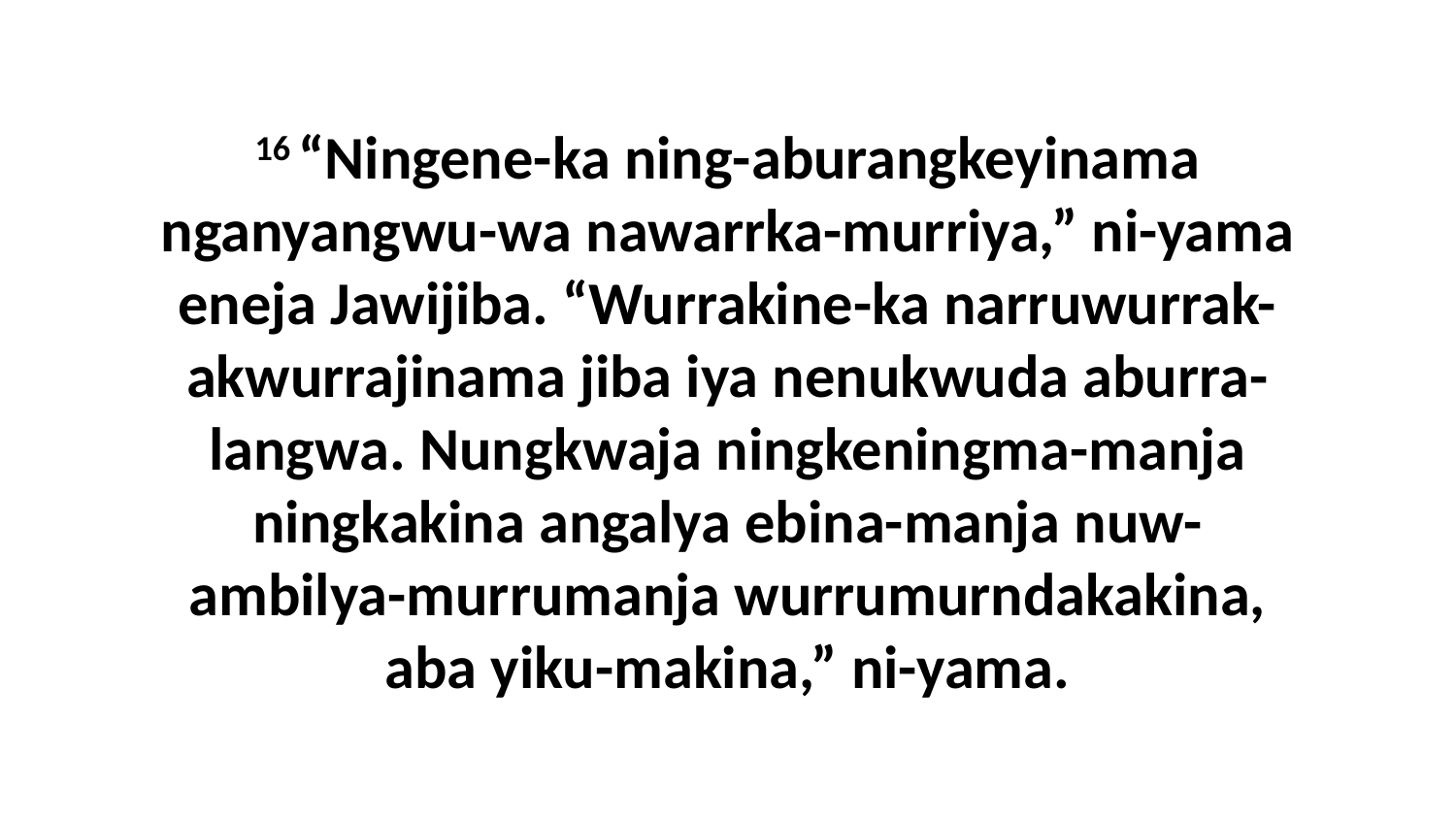

16 “Ningene-ka ning-aburangkeyinama nganyangwu-wa nawarrka-murriya,” ni-yama eneja Jawijiba. “Wurrakine-ka narruwurrak-akwurrajinama jiba iya nenukwuda aburra-langwa. Nungkwaja ningkeningma-manja ningkakina angalya ebina-manja nuw-ambilya-murrumanja wurrumurndakakina, aba yiku-makina,” ni-yama.